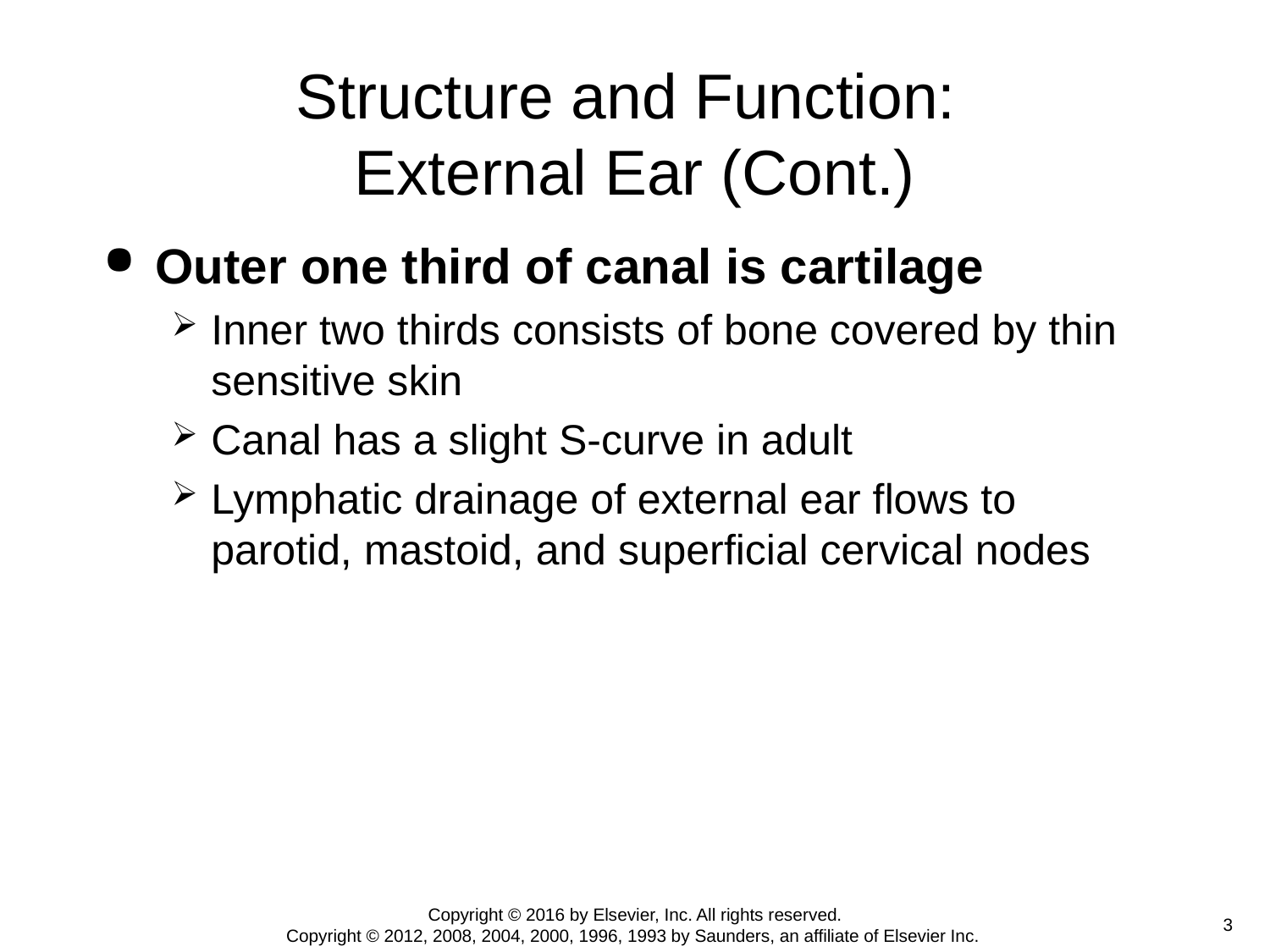

# Structure and Function: External Ear (Cont.)
Outer one third of canal is cartilage
Inner two thirds consists of bone covered by thin sensitive skin
Canal has a slight S-curve in adult
Lymphatic drainage of external ear flows to parotid, mastoid, and superficial cervical nodes
Copyright © 2016 by Elsevier, Inc. All rights reserved.
Copyright © 2012, 2008, 2004, 2000, 1996, 1993 by Saunders, an affiliate of Elsevier Inc.
 3